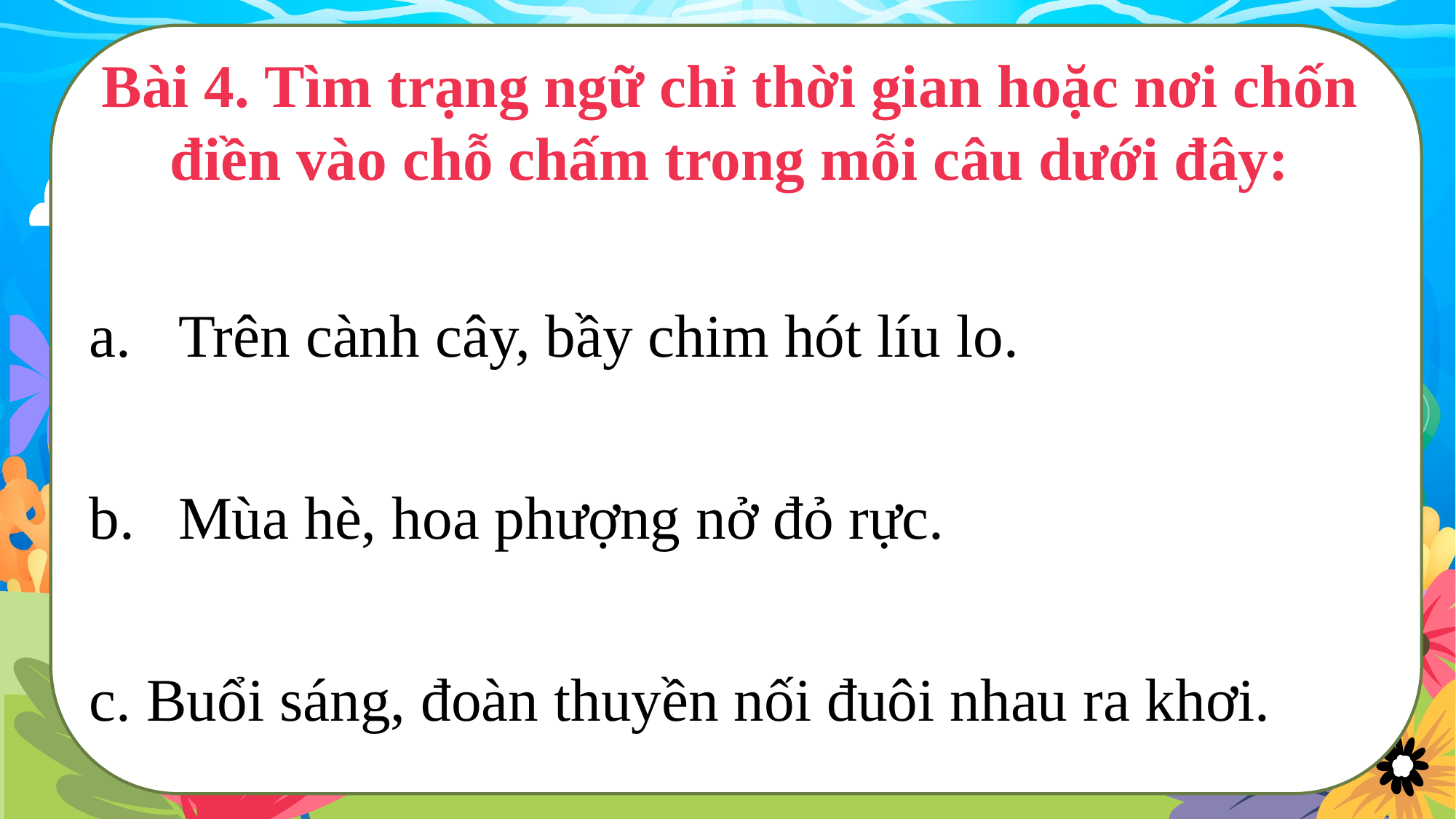

Bài 4. Tìm trạng ngữ chỉ thời gian hoặc nơi chốn điền vào chỗ chấm trong mỗi câu dưới đây:
Trên cành cây, bầy chim hót líu lo.
Mùa hè, hoa phượng nở đỏ rực.
c. Buổi sáng, đoàn thuyền nối đuôi nhau ra khơi.